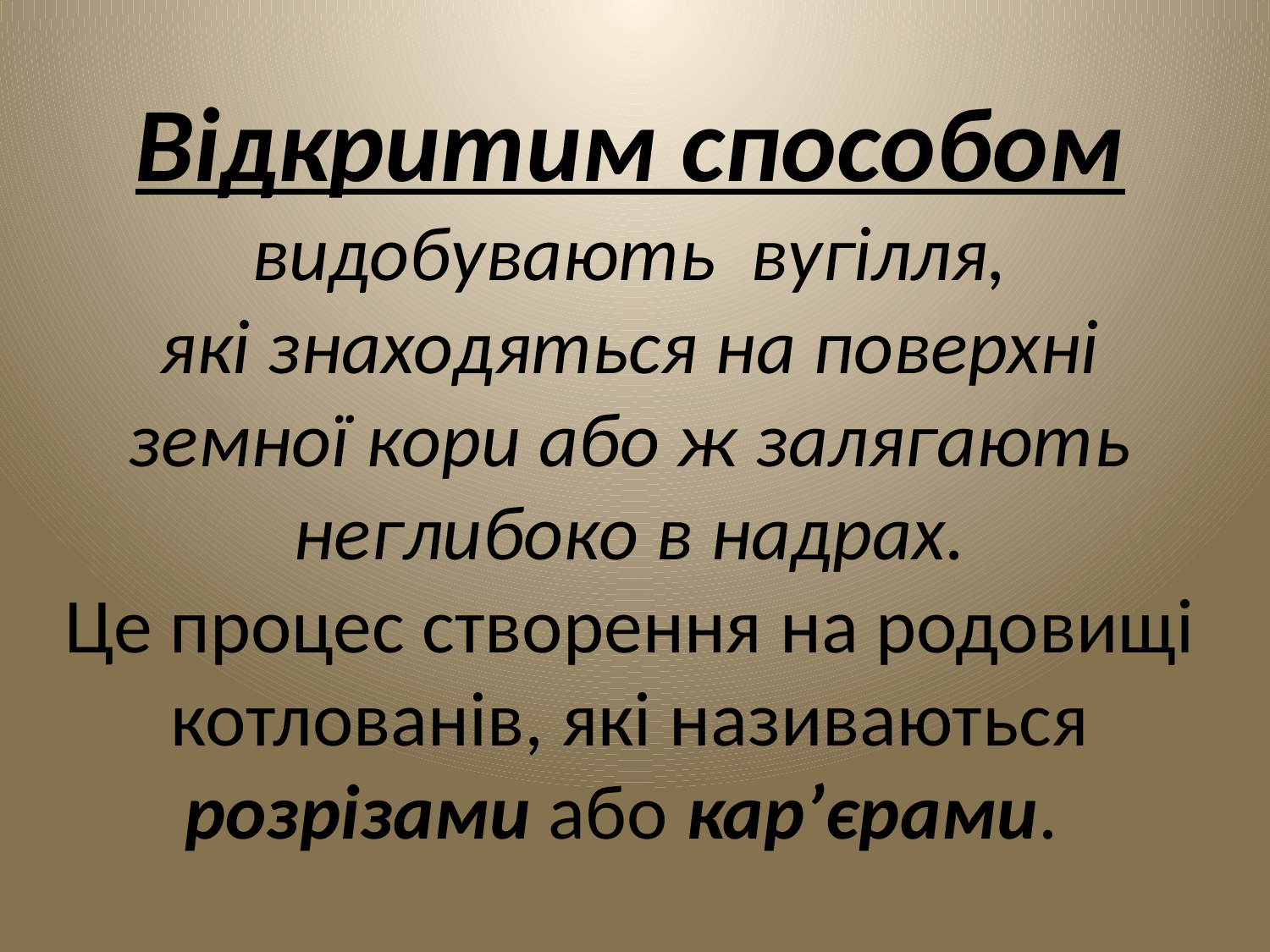

# Відкритим способом видобувають  вугілля, які знаходяться на поверхні земної кори або ж залягають неглибоко в надрах. Це процес створення на родовищі котлованів, які називаються розрізами або кар’єрами.